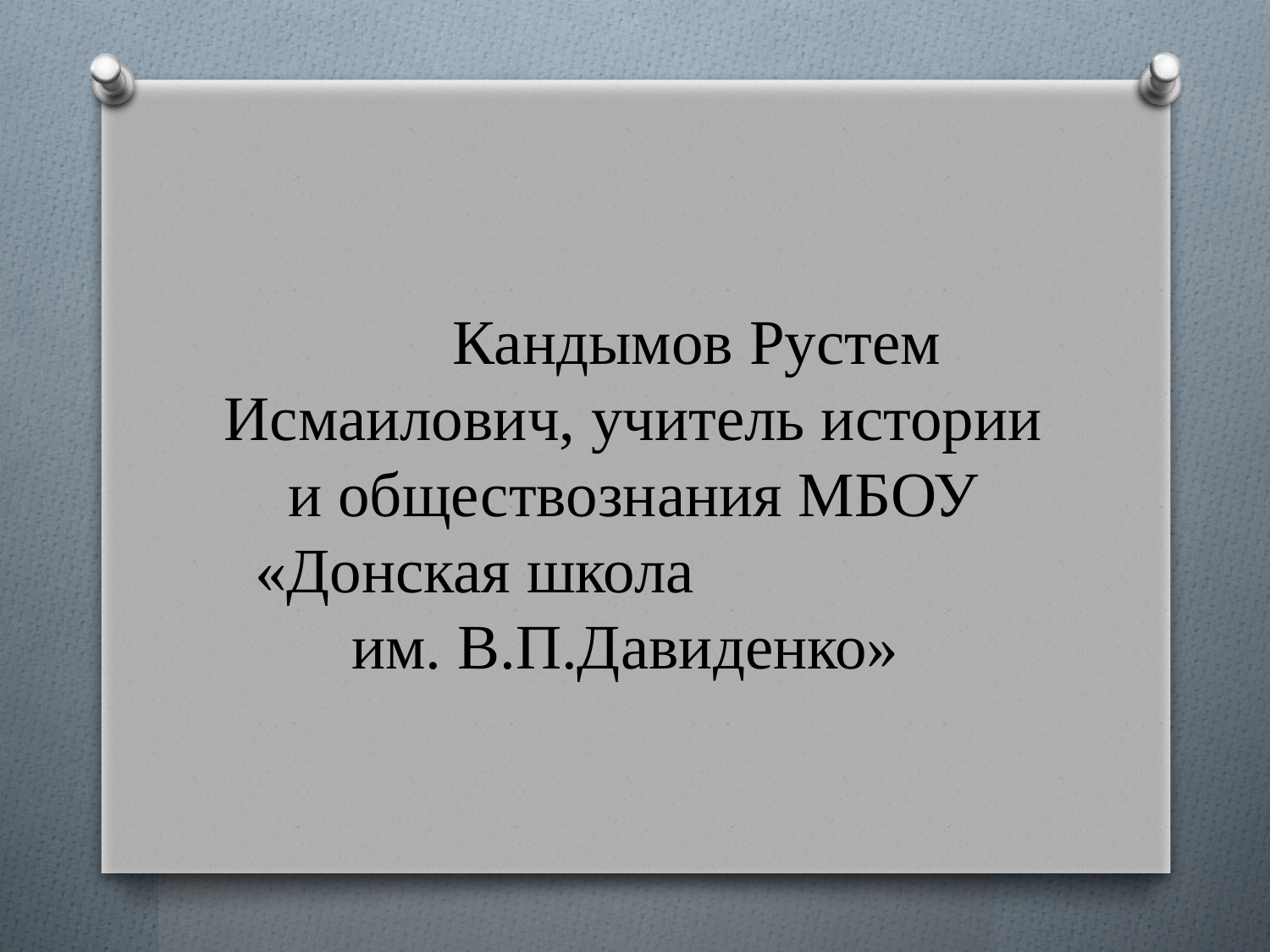

Кандымов Рустем Исмаилович, учитель истории и обществознания МБОУ «Донская школа                     им. В.П.Давиденко»